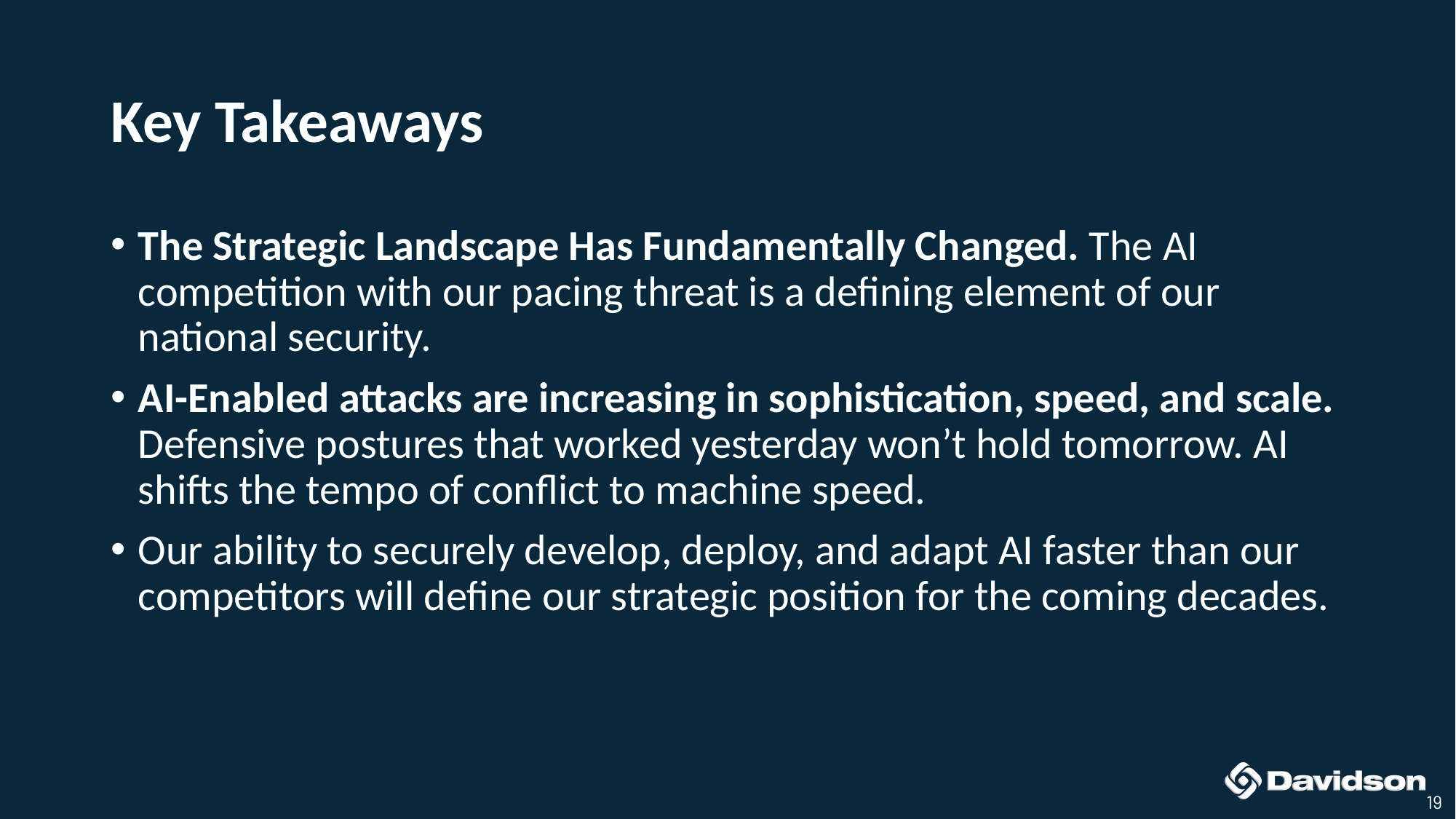

# Key Takeaways
The Strategic Landscape Has Fundamentally Changed. The AI competition with our pacing threat is a defining element of our national security.
AI-Enabled attacks are increasing in sophistication, speed, and scale. Defensive postures that worked yesterday won’t hold tomorrow. AI shifts the tempo of conflict to machine speed.
Our ability to securely develop, deploy, and adapt AI faster than our competitors will define our strategic position for the coming decades.
19